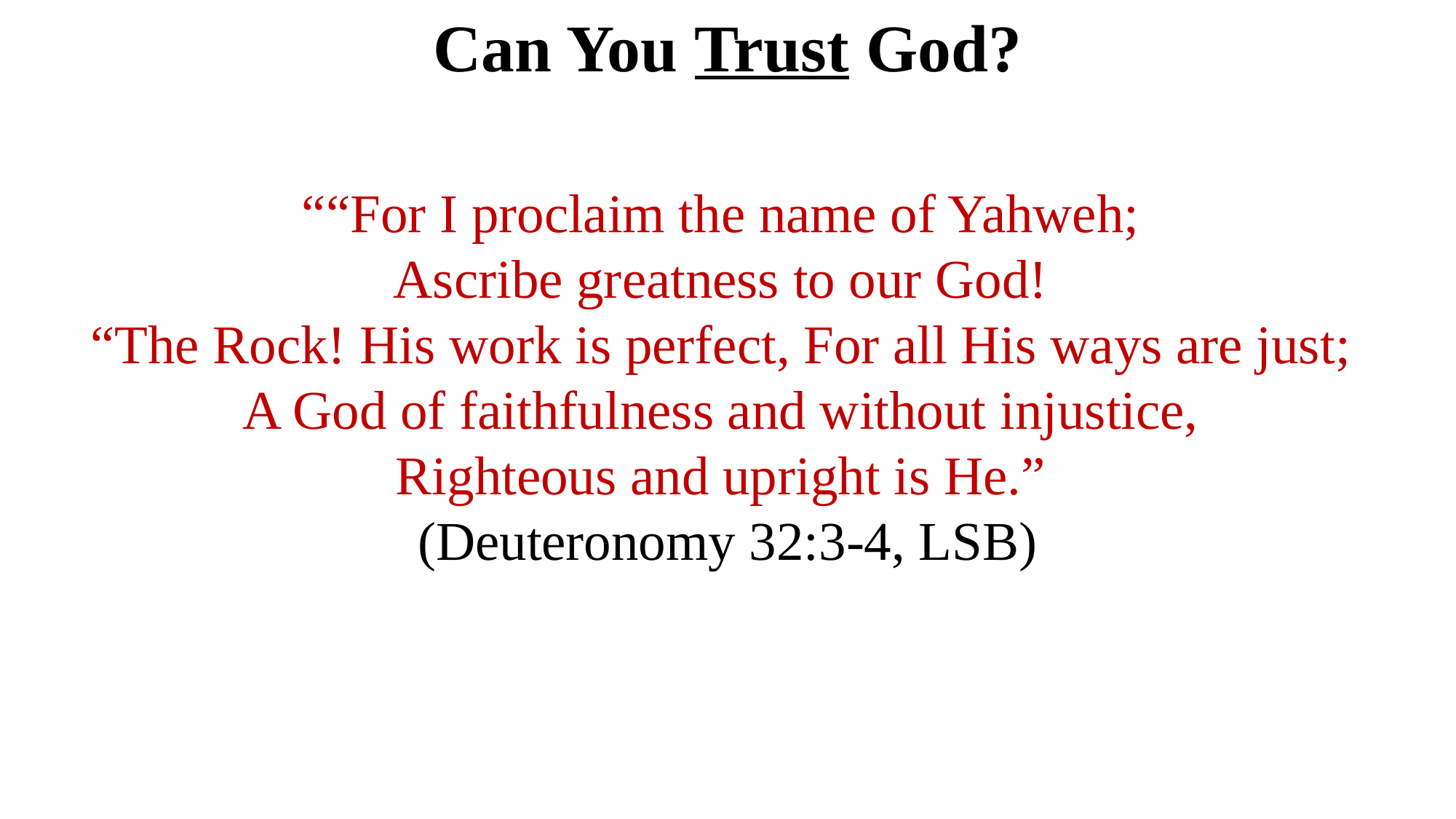

Can You Trust God?
““For I proclaim the name of Yahweh;
Ascribe greatness to our God!
“The Rock! His work is perfect, For all His ways are just;
A God of faithfulness and without injustice,
Righteous and upright is He.”
(Deuteronomy 32:3-4, LSB)